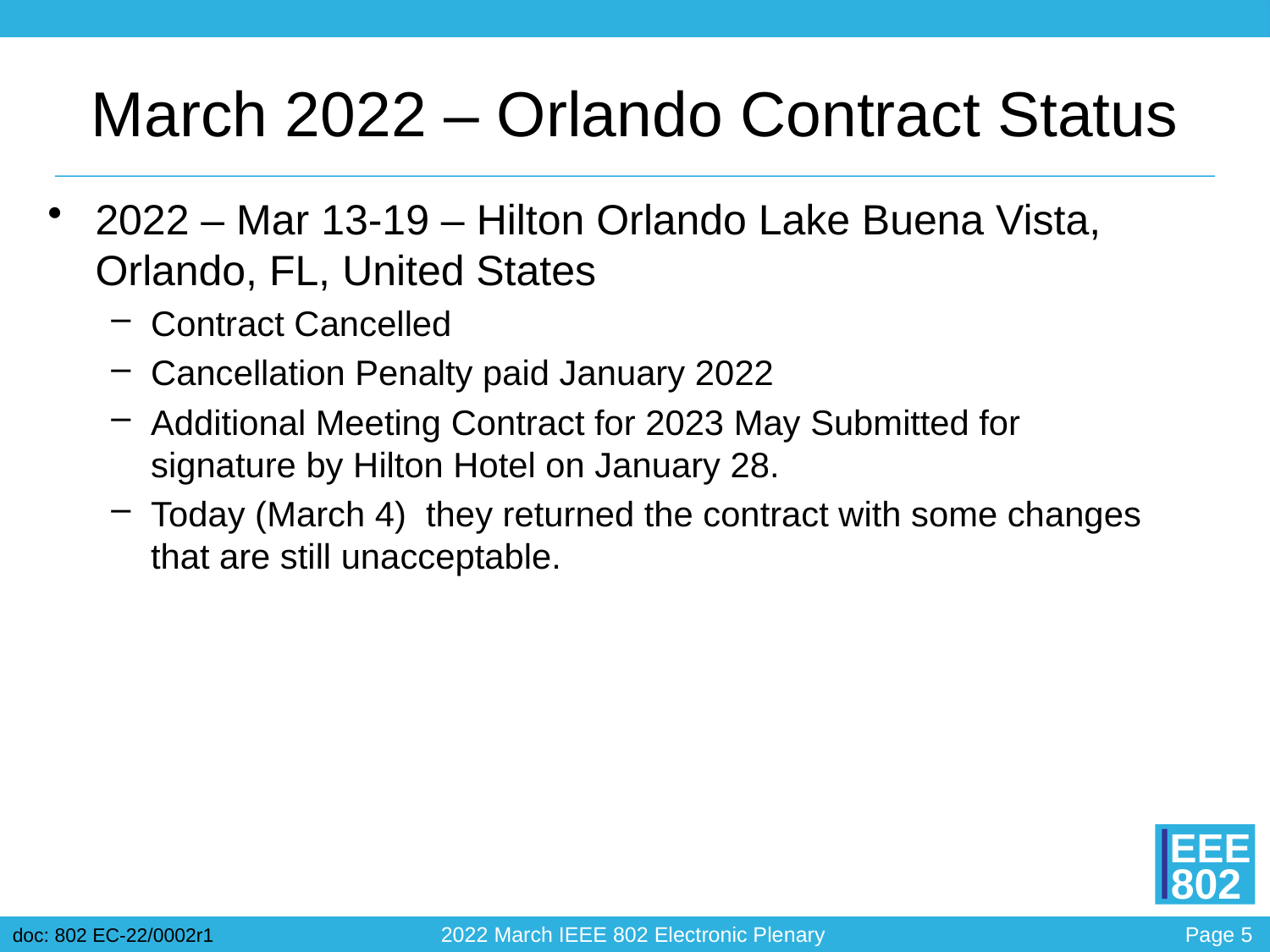

# March 2022 – Orlando Contract Status
2022 – Mar 13-19 – Hilton Orlando Lake Buena Vista, Orlando, FL, United States
Contract Cancelled
Cancellation Penalty paid January 2022
Additional Meeting Contract for 2023 May Submitted for signature by Hilton Hotel on January 28.
Today (March 4)  they returned the contract with some changes that are still unacceptable.